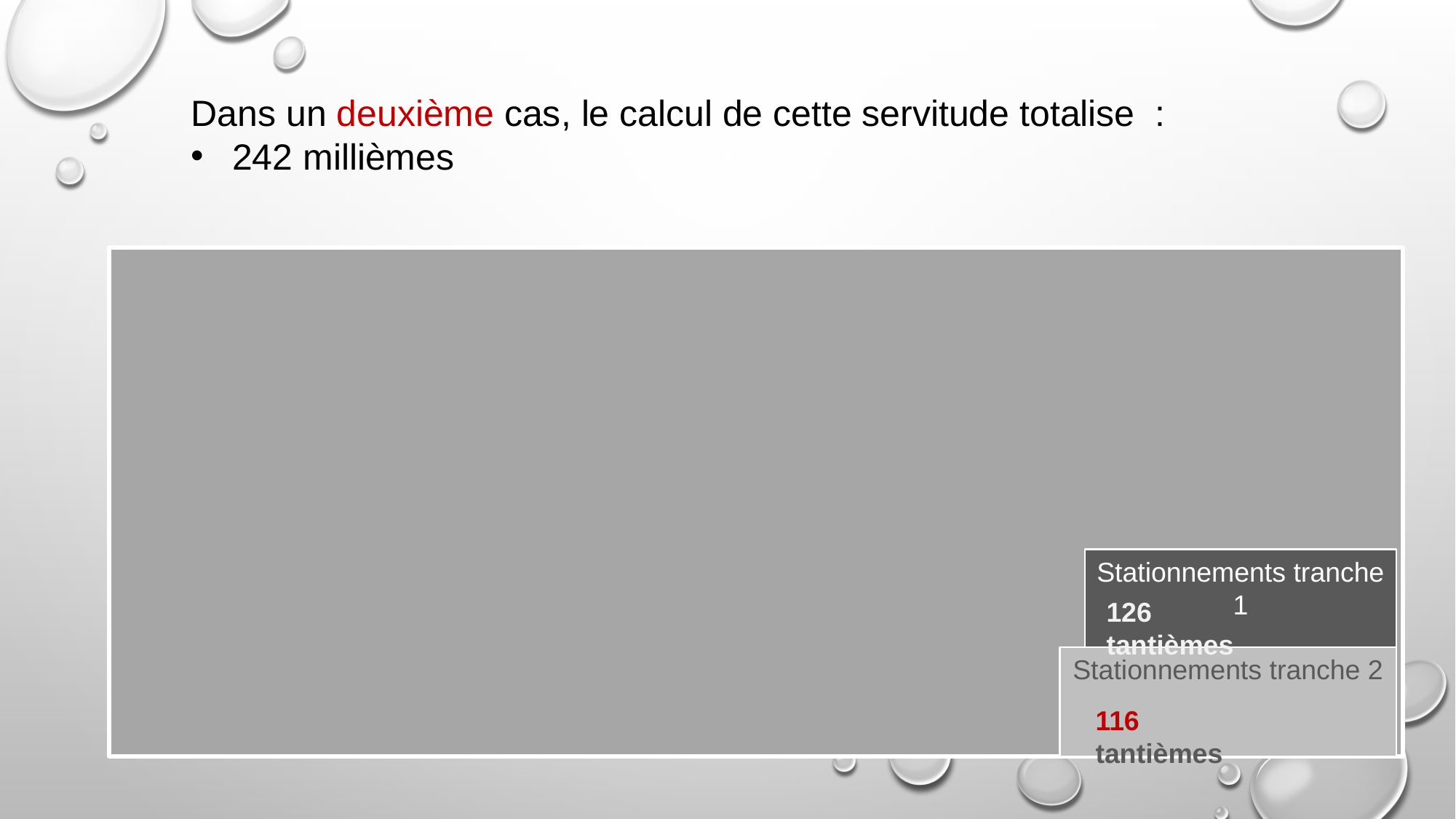

Dans un deuxième cas, le calcul de cette servitude totalise  :
242 millièmes

Stationnements tranche 1
126 tantièmes
Stationnements tranche 2
116 tantièmes